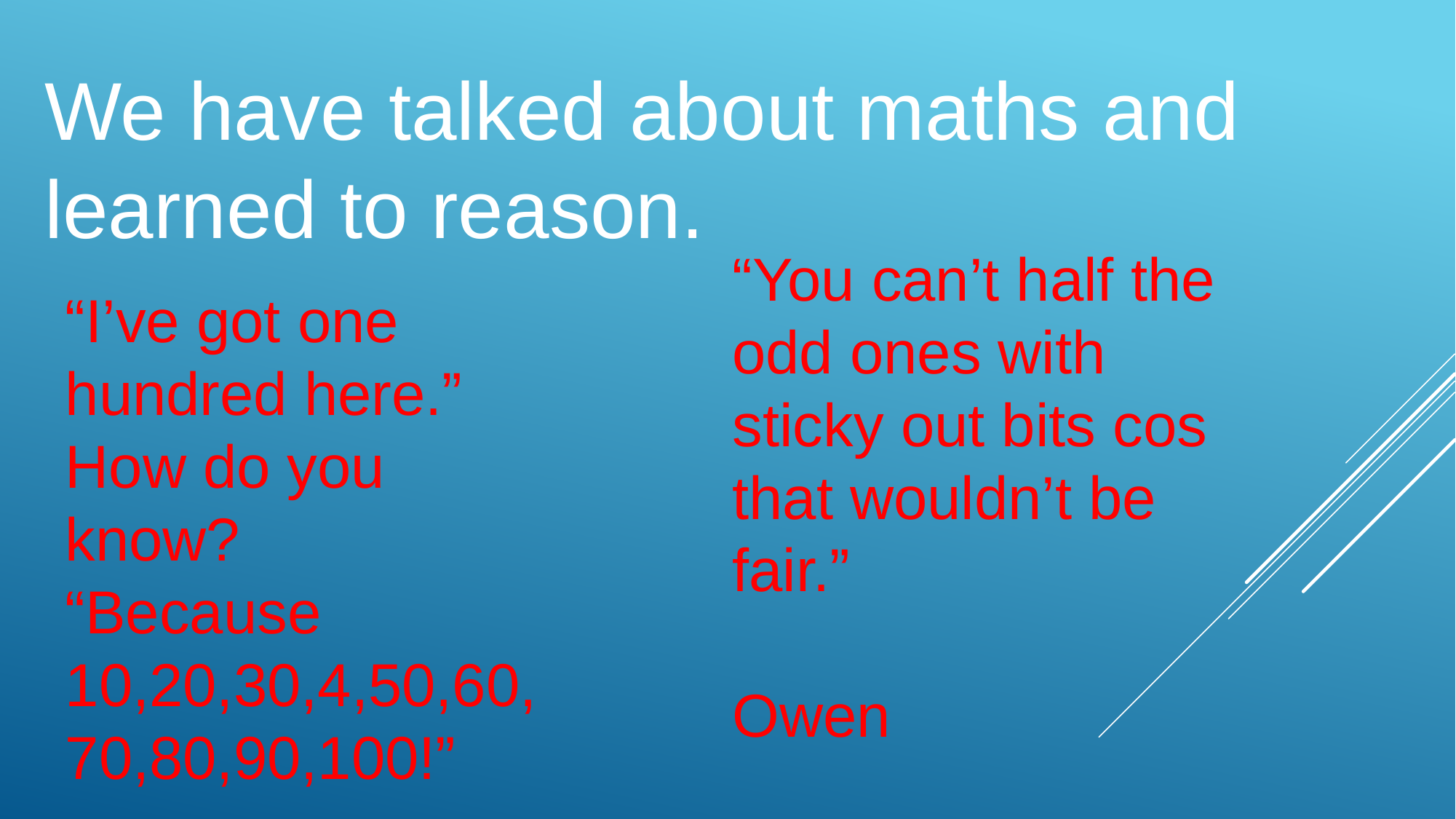

We have talked about maths and learned to reason.
“You can’t half the odd ones with sticky out bits cos that wouldn’t be fair.”
                    Owen

“I’ve got one hundred here.”
How do you know?
“Because 10,20,30,4,50,60,70,80,90,100!”
                    Joanna